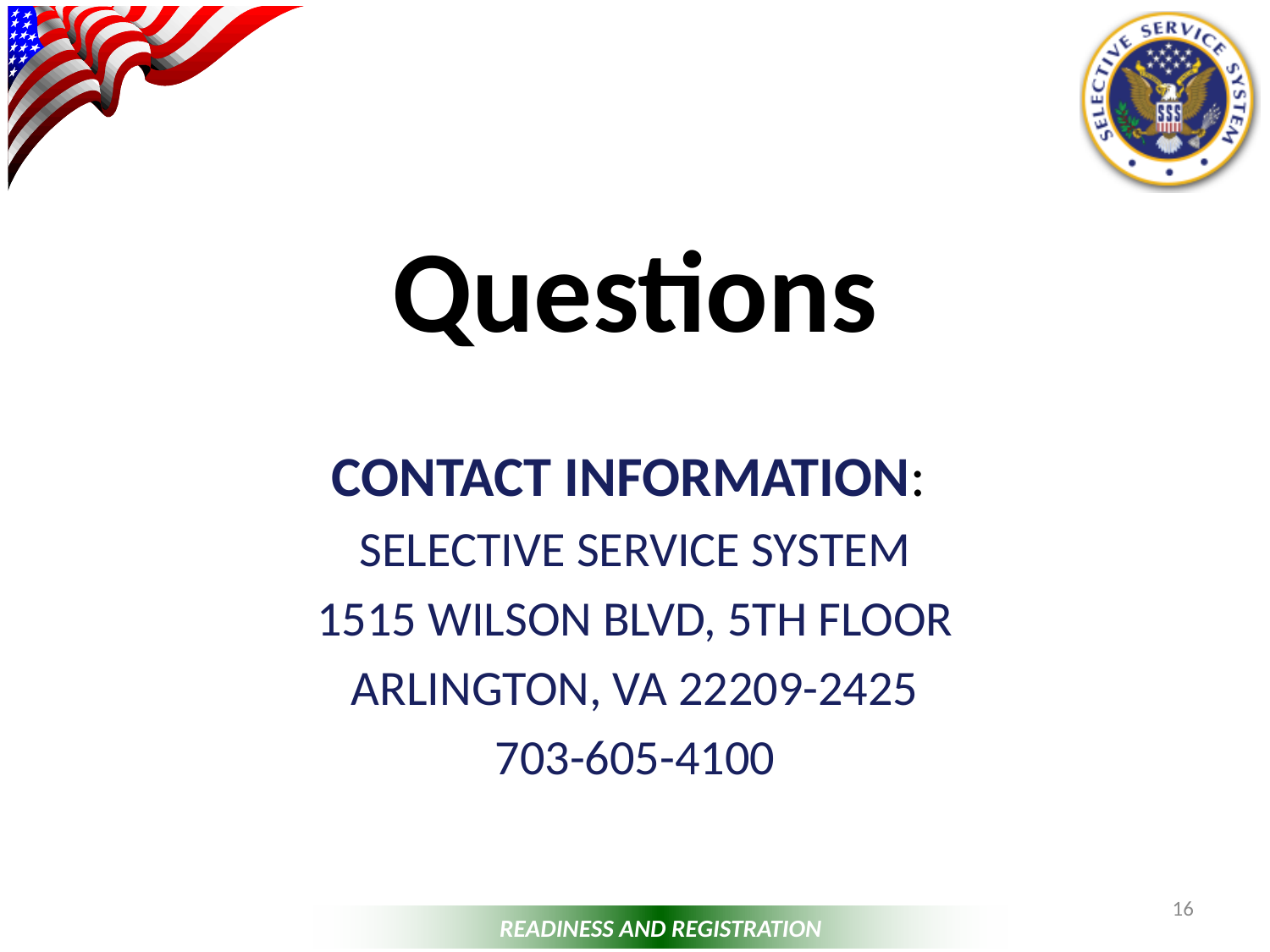

# Questions
Contact Information:
Selective Service System
1515 Wilson Blvd, 5th Floor
Arlington, VA 22209-2425
703-605-4100

16